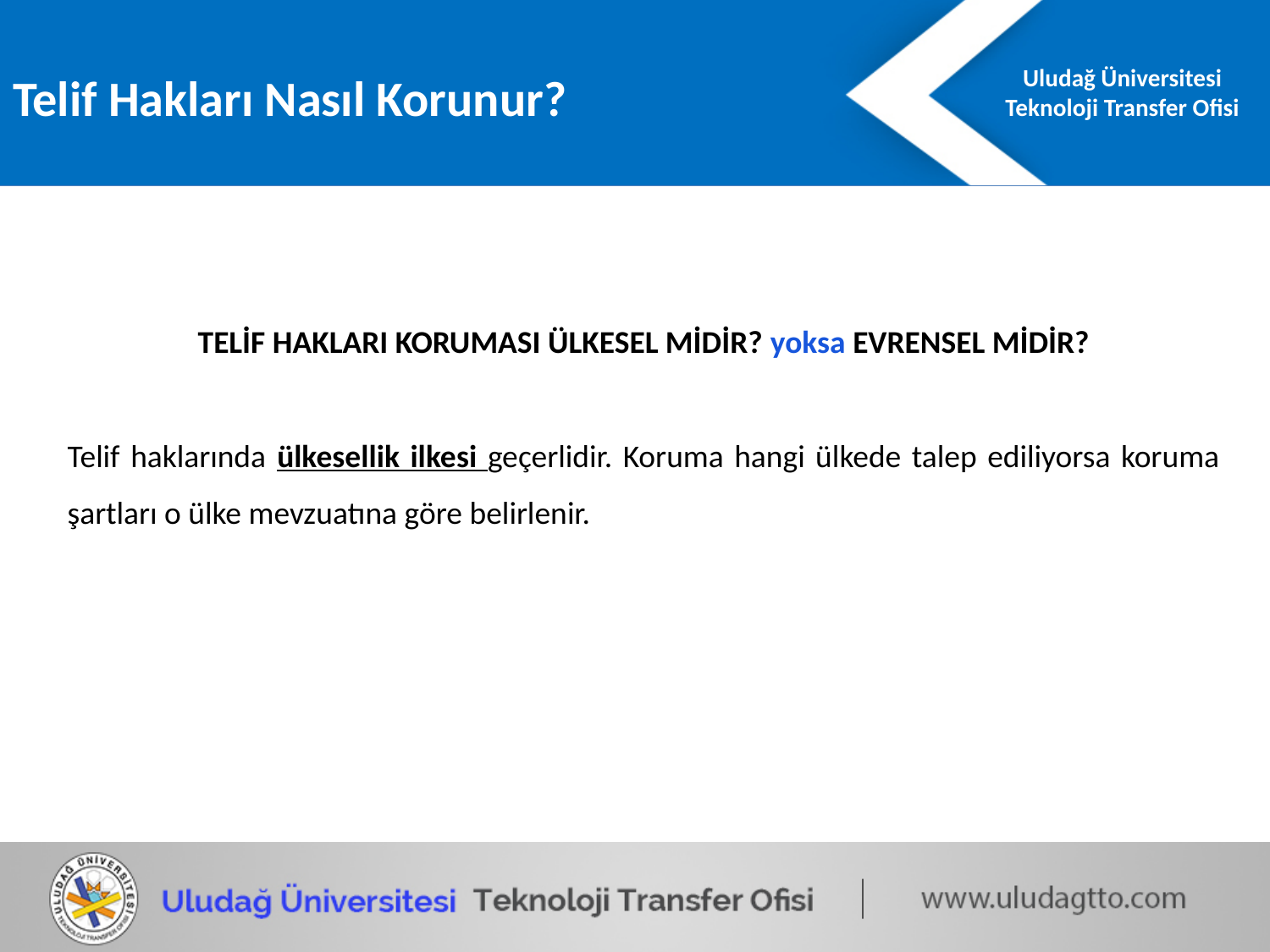

Telif Hakları Nasıl Korunur?
TELİF HAKLARI KORUMASI ÜLKESEL MİDİR? yoksa EVRENSEL MİDİR?

Telif haklarında ülkesellik ilkesi geçerlidir. Koruma hangi ülkede talep ediliyorsa koruma şartları o ülke mevzuatına göre belirlenir.